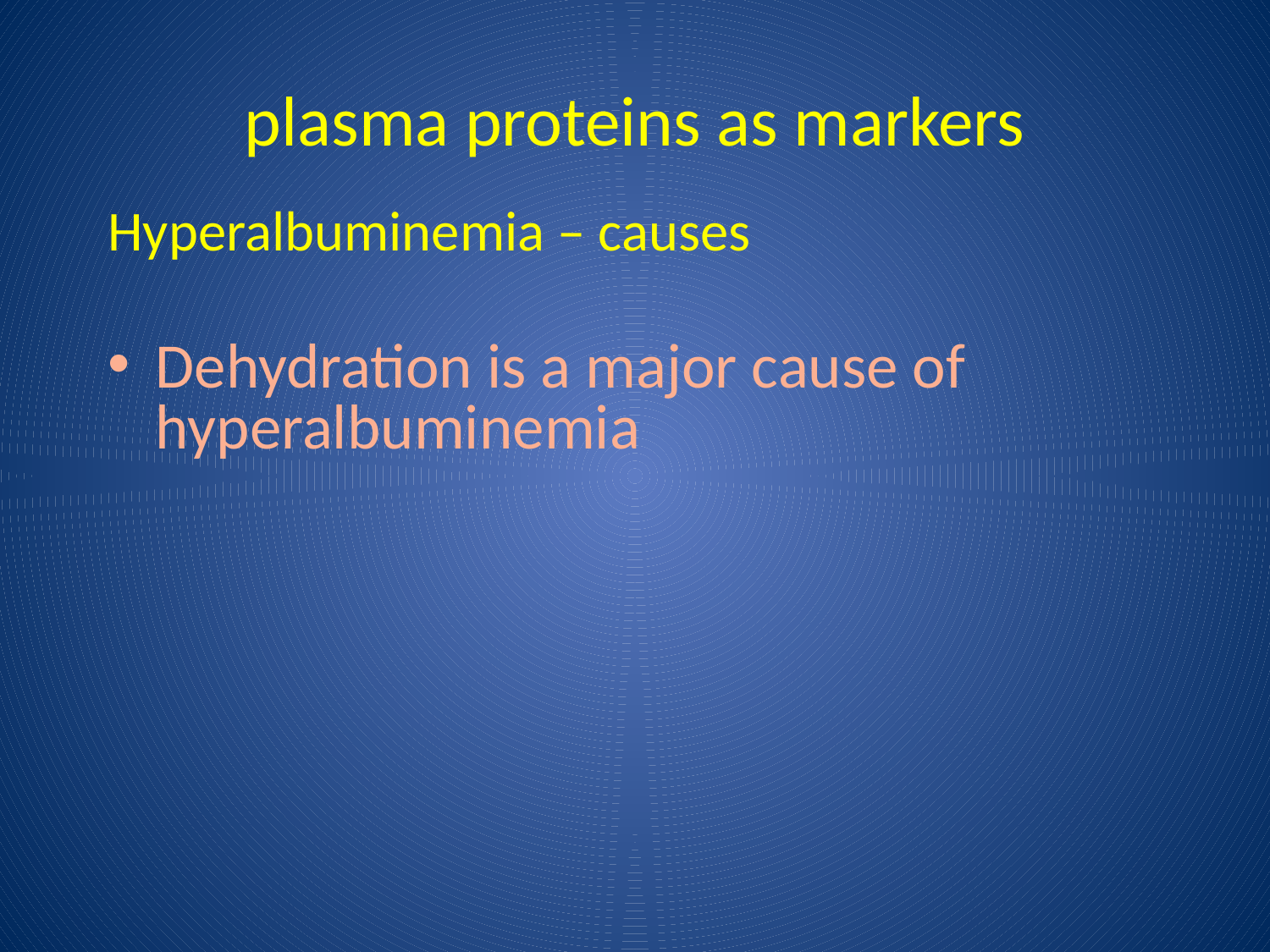

plasma proteins as markers
Hyperalbuminemia – causes

Dehydration is a major cause of hyperalbuminemia